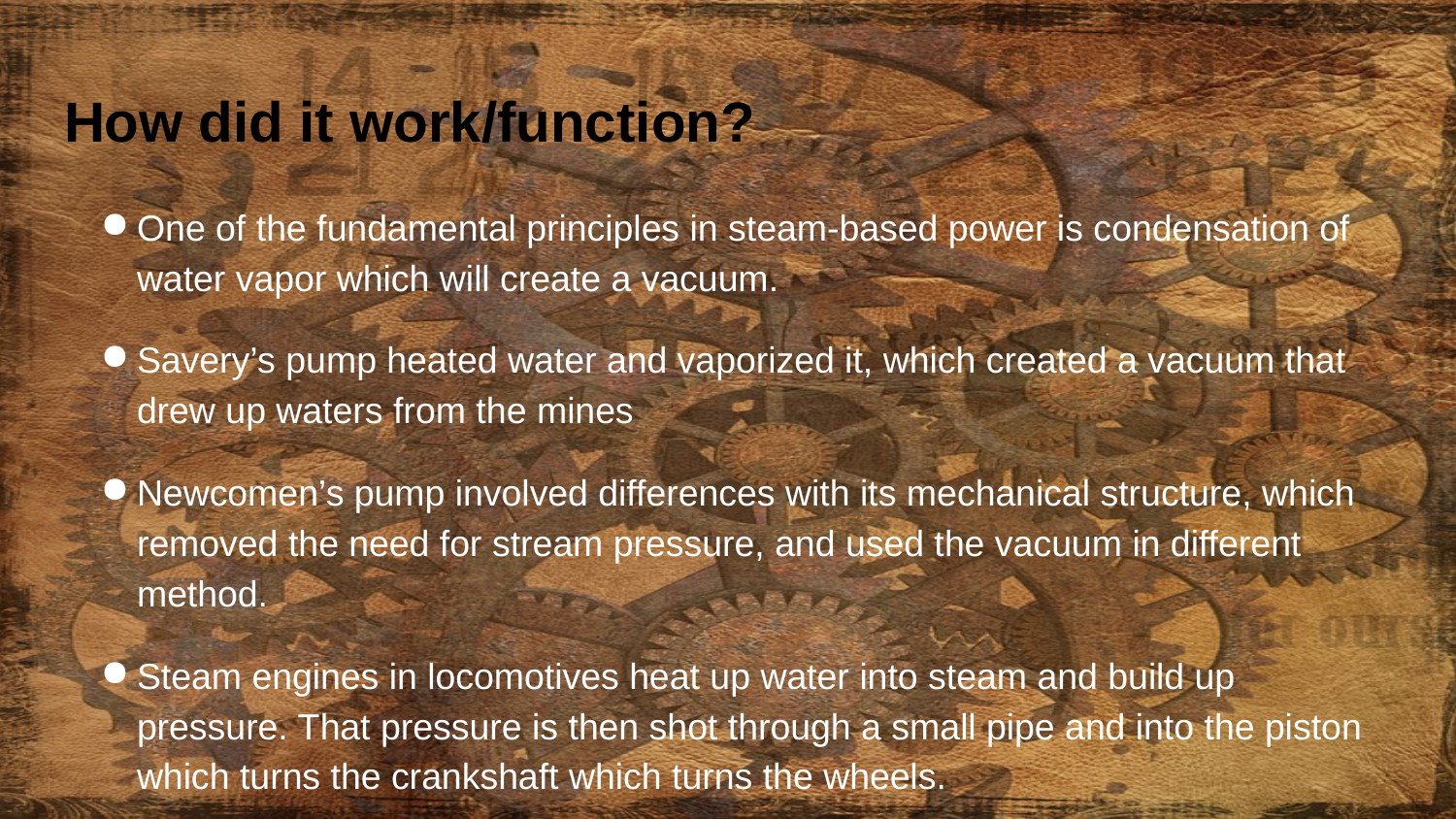

# How did it work/function?
One of the fundamental principles in steam-based power is condensation of water vapor which will create a vacuum.
Savery’s pump heated water and vaporized it, which created a vacuum that drew up waters from the mines
Newcomen’s pump involved differences with its mechanical structure, which removed the need for stream pressure, and used the vacuum in different method.
Steam engines in locomotives heat up water into steam and build up pressure. That pressure is then shot through a small pipe and into the piston which turns the crankshaft which turns the wheels.
Stephenson built a new locomotive using a multi-tube boiler, which allowed for improved heat transfer and greater steam vaporization.